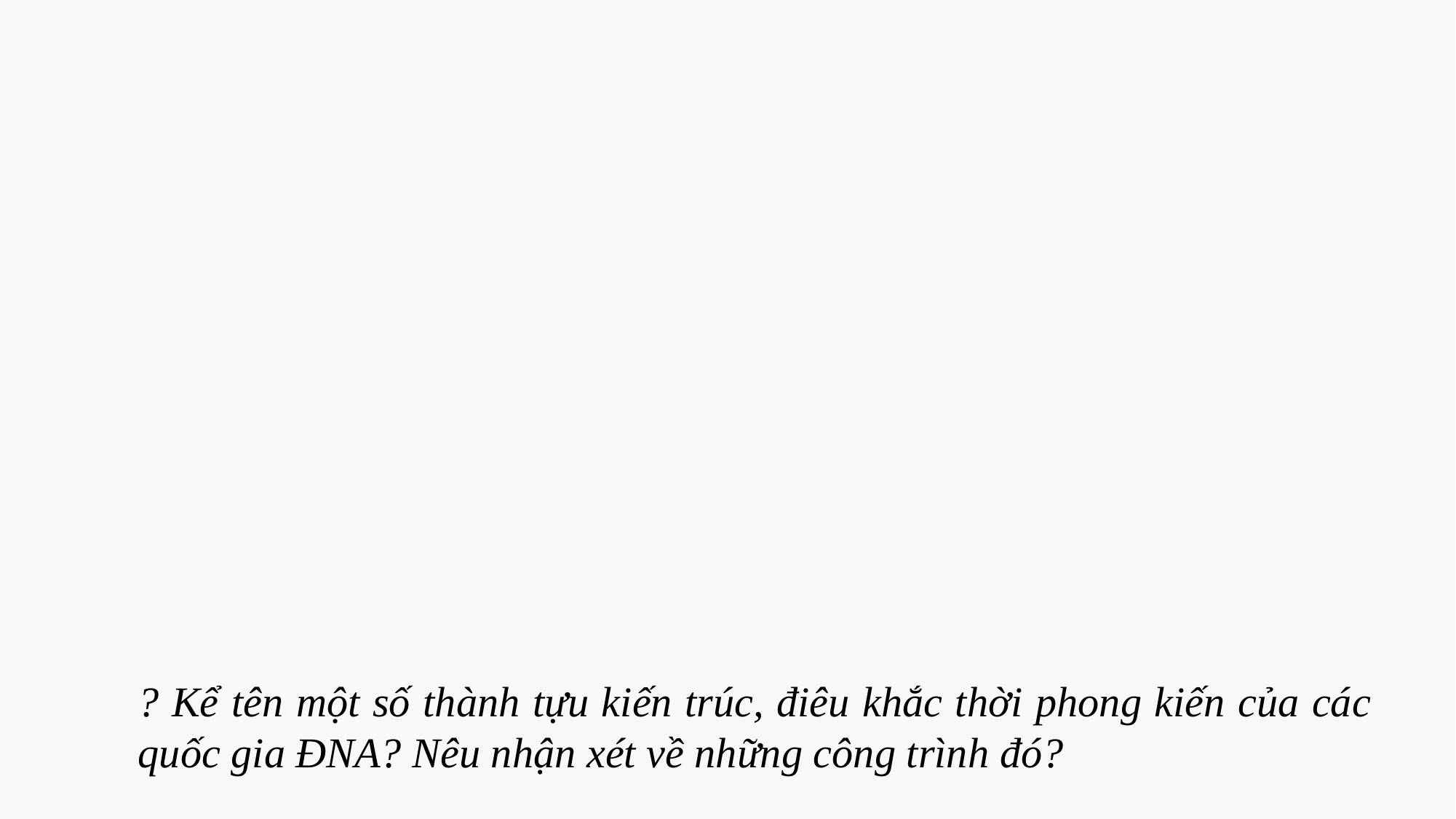

? Kể tên một số thành tựu kiến trúc, điêu khắc thời phong kiến của các quốc gia ĐNA? Nêu nhận xét về những công trình đó?